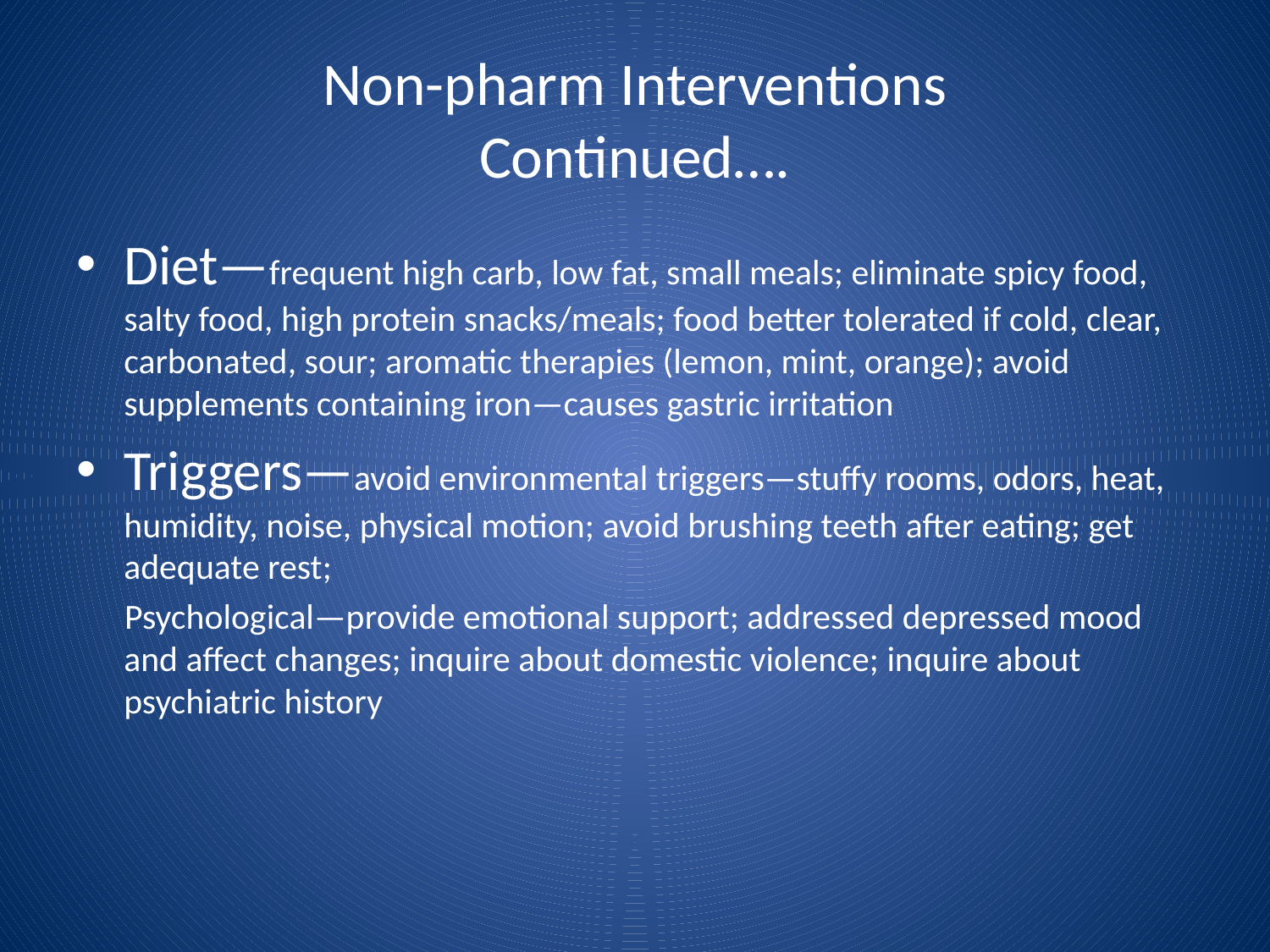

# Non-pharm Interventions Continued….
Diet—frequent high carb, low fat, small meals; eliminate spicy food, salty food, high protein snacks/meals; food better tolerated if cold, clear, carbonated, sour; aromatic therapies (lemon, mint, orange); avoid supplements containing iron—causes gastric irritation
Triggers—avoid environmental triggers—stuffy rooms, odors, heat, humidity, noise, physical motion; avoid brushing teeth after eating; get adequate rest;
      Psychological—provide emotional support; addressed depressed mood and affect changes; inquire about domestic violence; inquire about psychiatric history